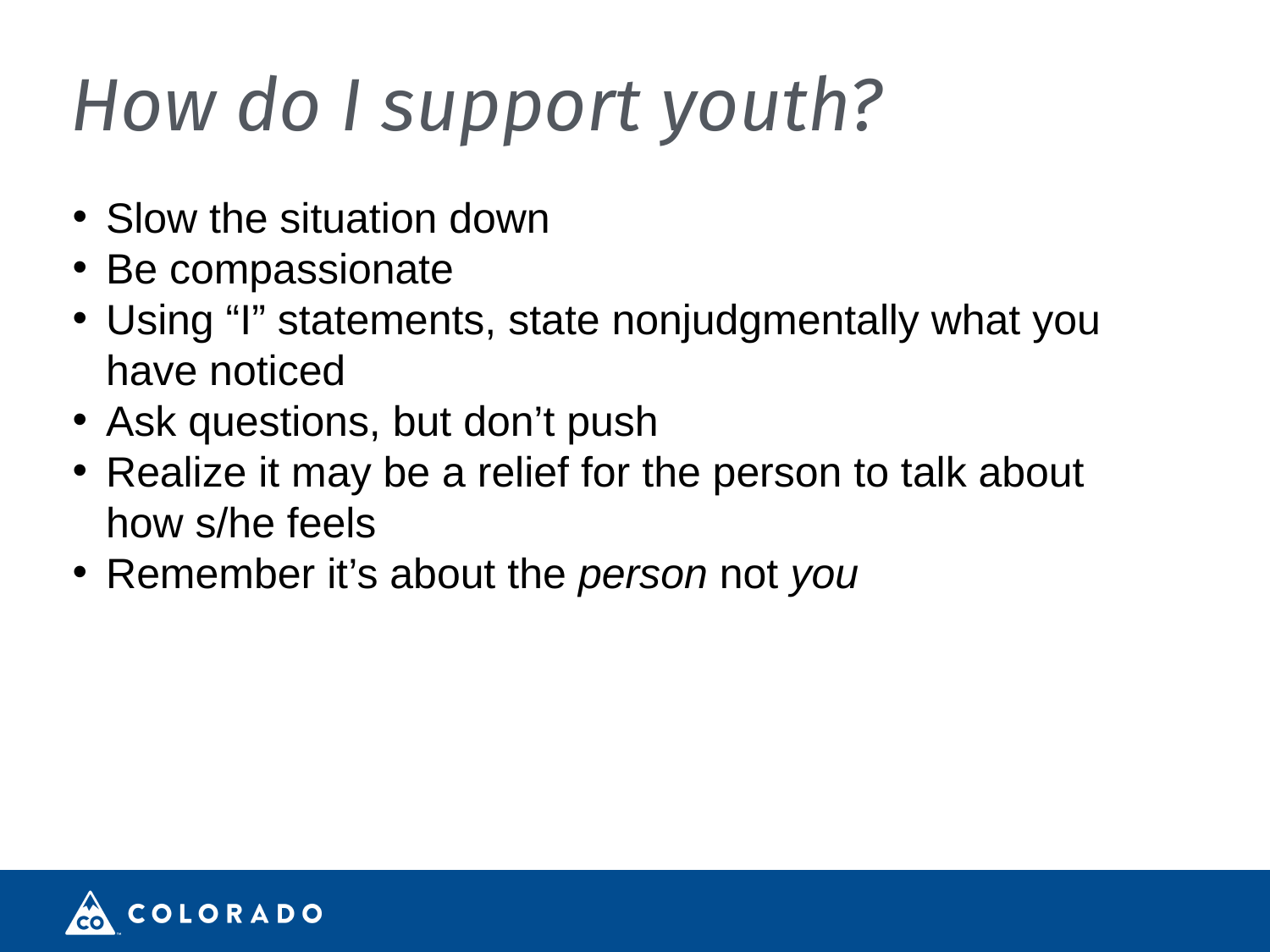

# How do I support youth?
Slow the situation down
Be compassionate
Using “I” statements, state nonjudgmentally what you have noticed
Ask questions, but don’t push
Realize it may be a relief for the person to talk about how s/he feels
Remember it’s about the person not you